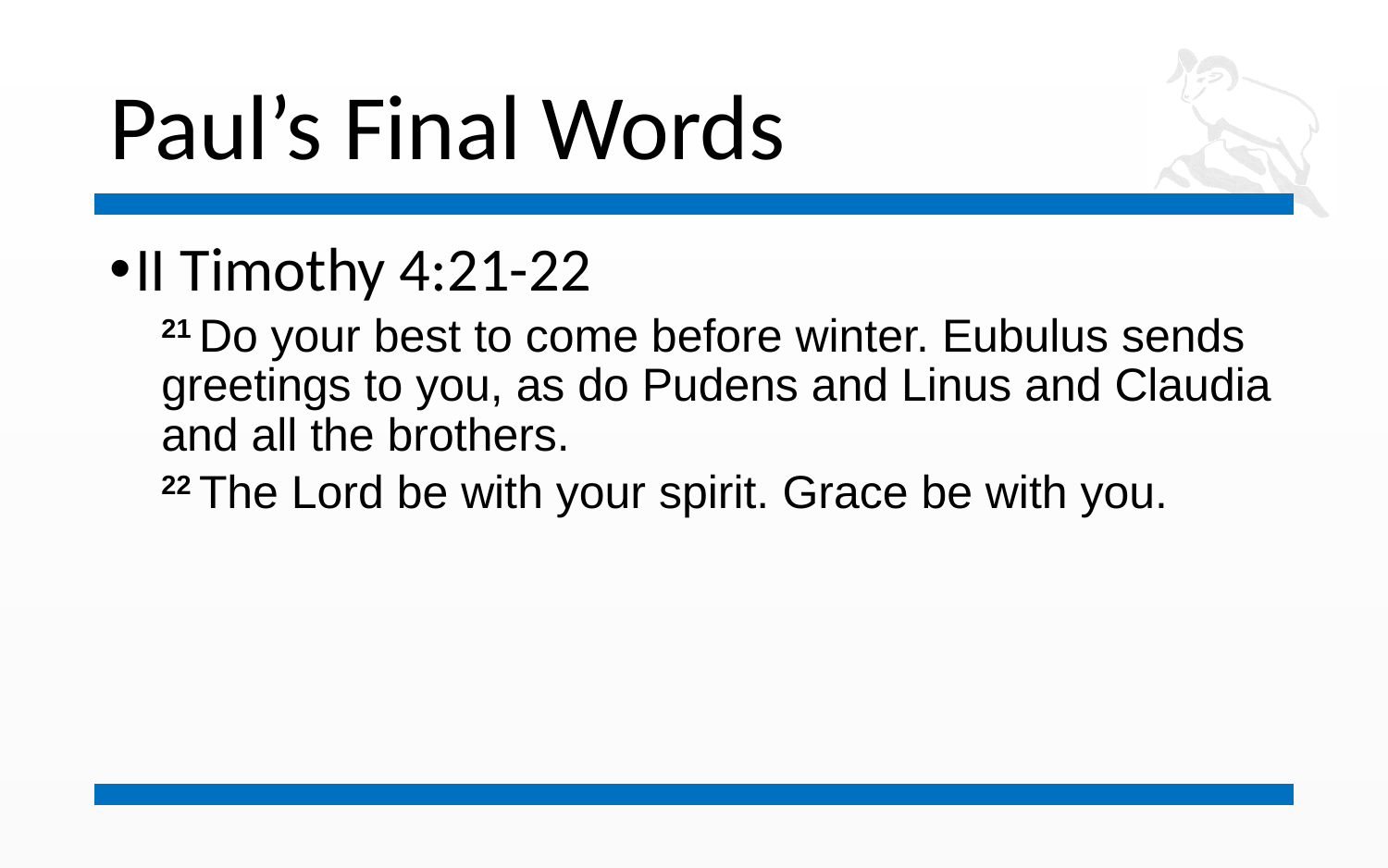

# Paul’s Final Words
II Timothy 4:21-22
21 Do your best to come before winter. Eubulus sends greetings to you, as do Pudens and Linus and Claudia and all the brothers.
22 The Lord be with your spirit. Grace be with you.